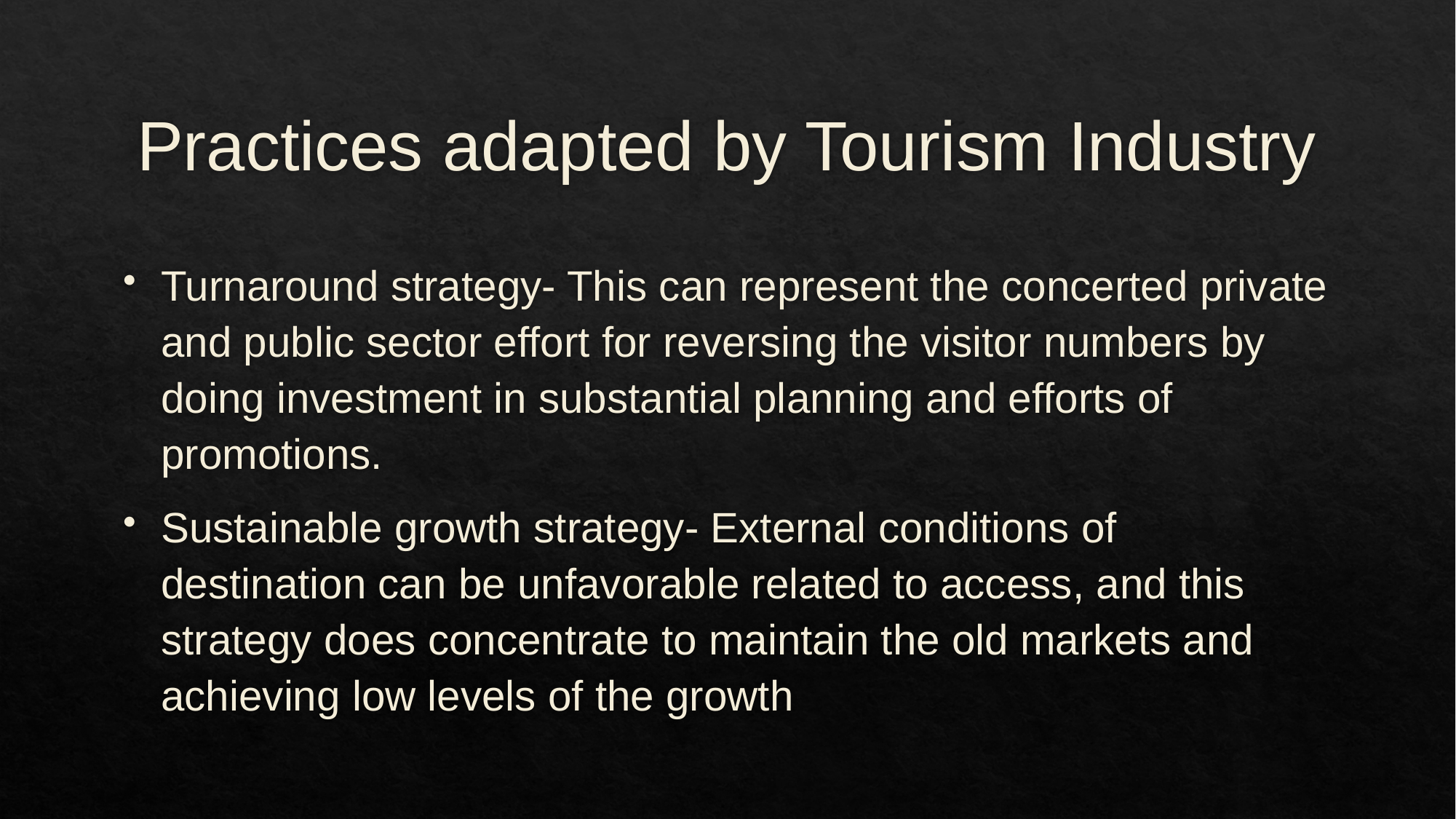

# Practices adapted by Tourism Industry
Turnaround strategy- This can represent the concerted private and public sector effort for reversing the visitor numbers by doing investment in substantial planning and efforts of promotions.
Sustainable growth strategy- External conditions of destination can be unfavorable related to access, and this strategy does concentrate to maintain the old markets and achieving low levels of the growth